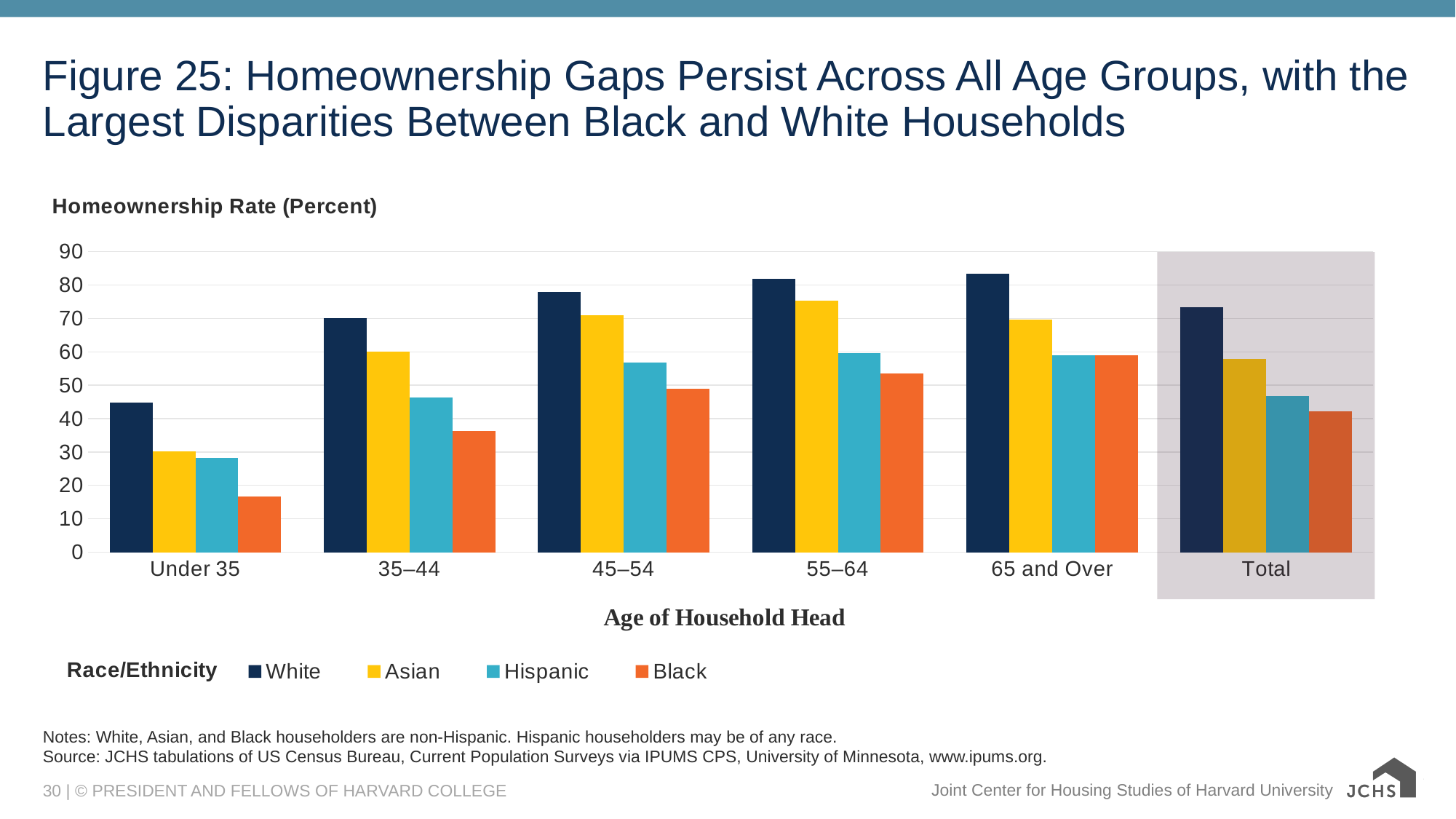

# Figure 25: Homeownership Gaps Persist Across All Age Groups, with the Largest Disparities Between Black and White Households

### Chart: Homeownership Rate (Percent)

| Category | White | Asian | Hispanic | Black |
|---|---|---|---|---|
| Under 35 | 44.8 | 30.2 | 28.3 | 16.6 |
| 35–44 | 70.0 | 60.1 | 46.3 | 36.4 |
| 45–54 | 78.0 | 71.0 | 56.9 | 49.0 |
| 55–64 | 81.9 | 75.3 | 59.6 | 53.6 |
| 65 and Over | 83.4 | 69.7 | 58.9 | 58.9 |
| Total | 73.4 | 57.9 | 46.7 | 42.1 |
Notes: White, Asian, and Black householders are non-Hispanic. Hispanic householders may be of any race.
Source: JCHS tabulations of US Census Bureau, Current Population Surveys via IPUMS CPS, University of Minnesota, www.ipums.org.